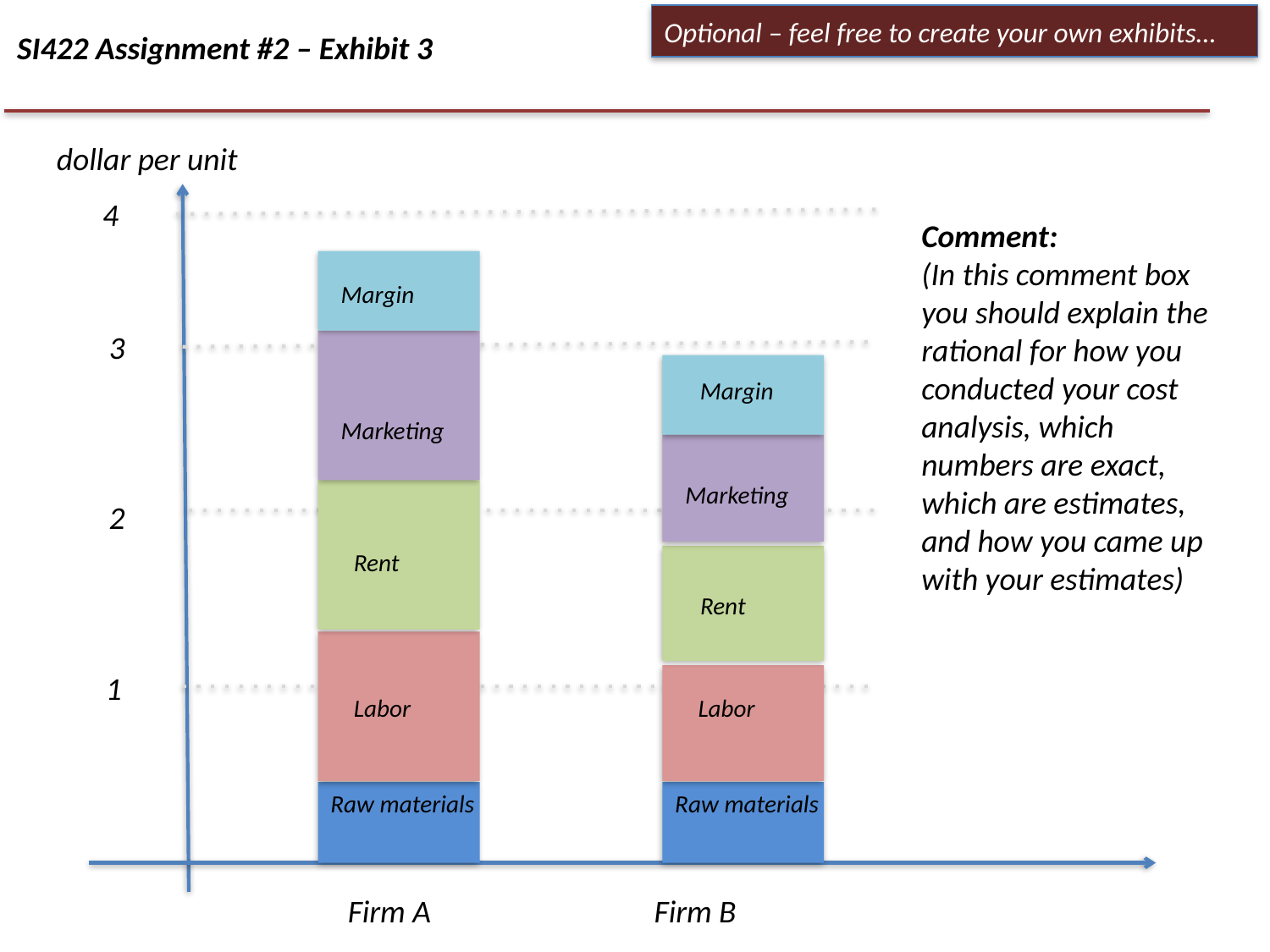

Optional – feel free to create your own exhibits…
SI422 Assignment #2 – Exhibit 3
dollar per unit
 4
Comment:
(In this comment box you should explain the rational for how you conducted your cost analysis, which numbers are exact, which are estimates, and how you came up with your estimates)

Margin
 3

Margin
Marketing

Marketing

 2
Rent

Rent

1

Labor
Labor

Raw materials

Raw materials
Firm A
Firm B